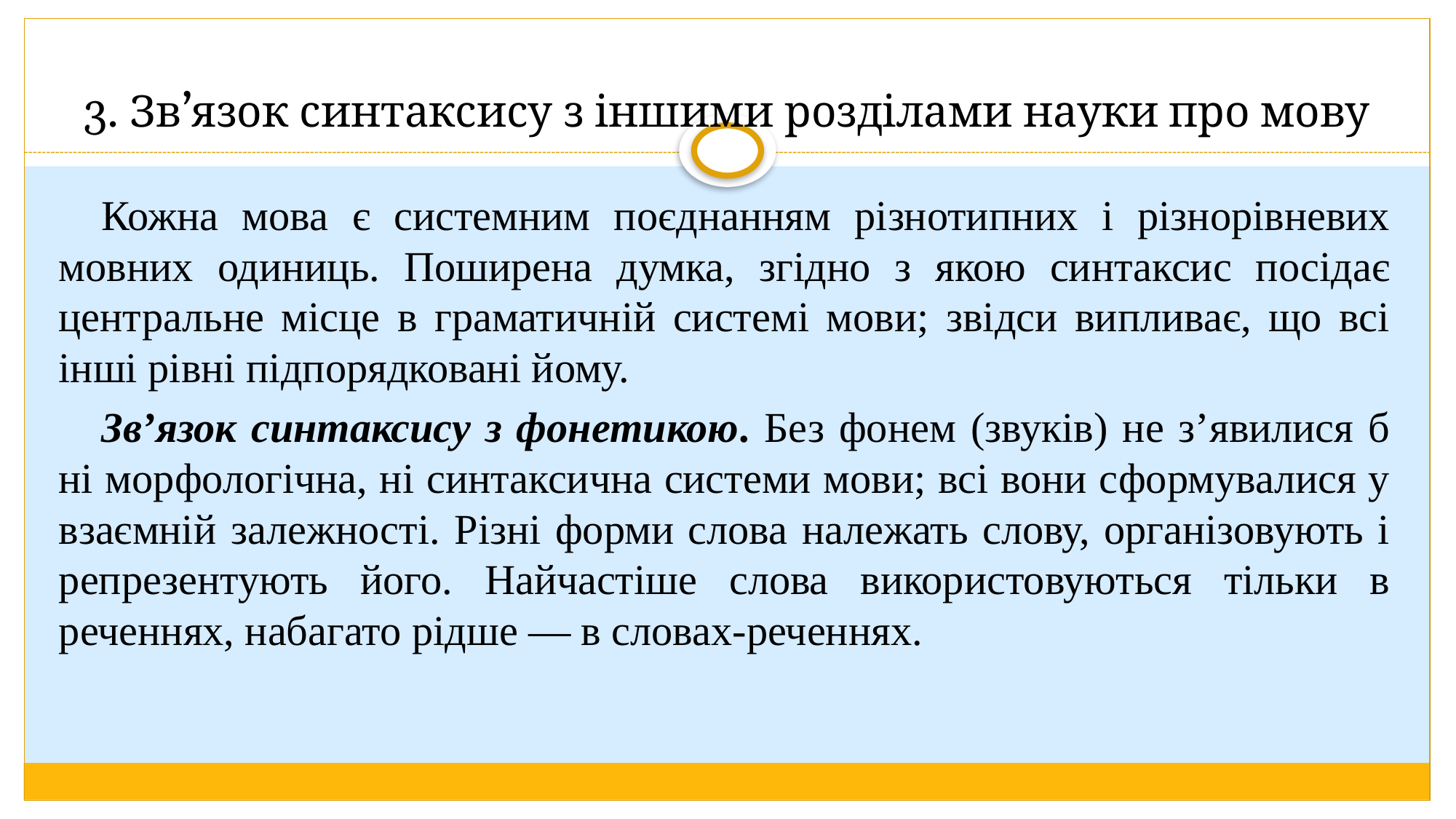

# 3. Зв’язок синтаксису з іншими розділами науки про мову
Кожна мова є системним поєднанням різнотипних і різнорівневих мовних одиниць. Поширена думка, згідно з якою синтаксис посідає центральне місце в граматичній системі мови; звідси випливає, що всі інші рівні підпорядковані йому.
Зв’язок синтаксису з фонетикою. Без фонем (звуків) не з’явилися б ні морфологічна, ні синтаксична системи мови; всі вони сформувалися у взаємній залежності. Різні форми слова належать слову, організовують і репрезентують його. Найчастіше слова використовуються тільки в реченнях, набагато рідше — в словах-реченнях.